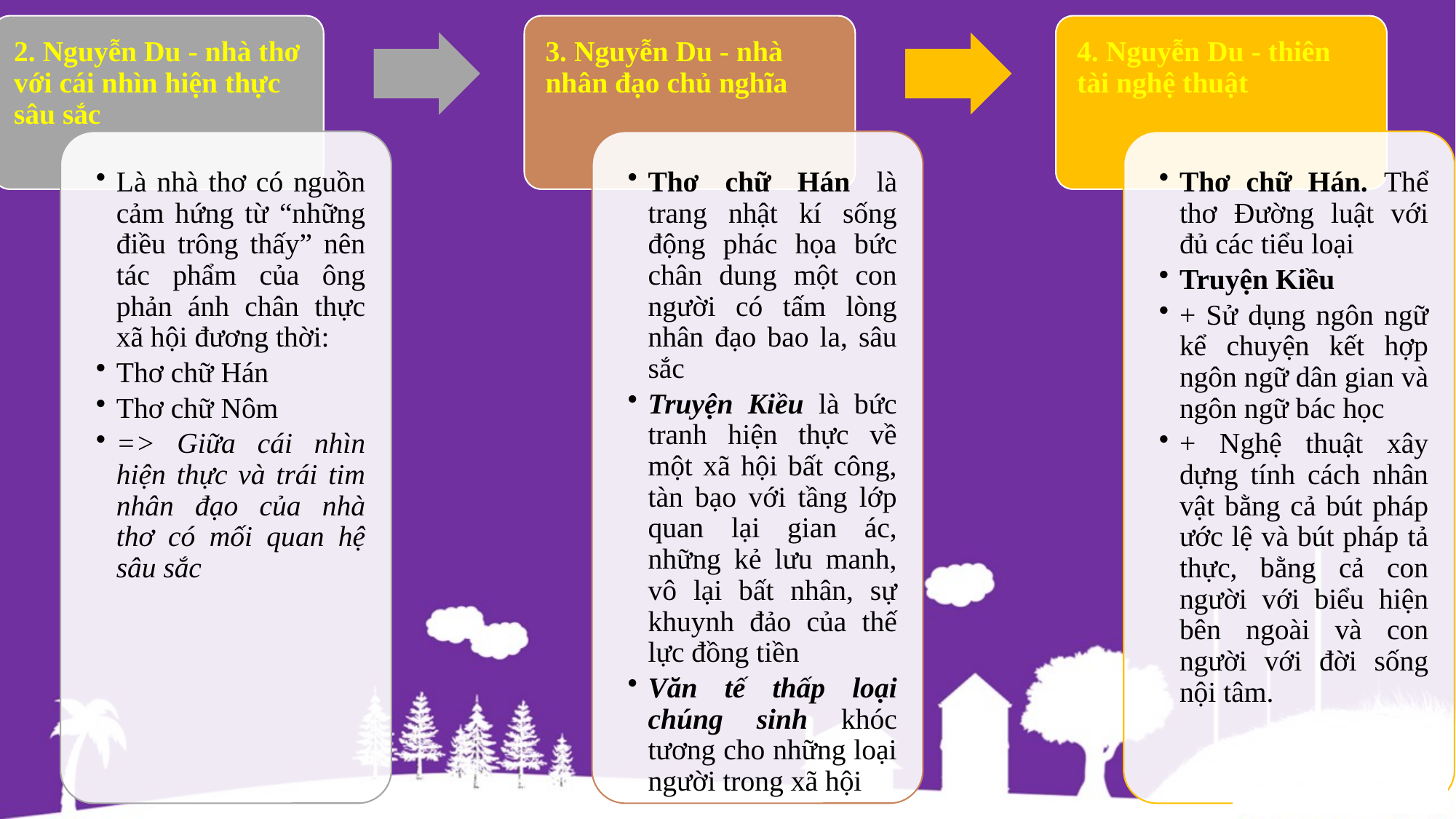

2. Nguyễn Du - nhà thơ với cái nhìn hiện thực sâu sắc
Là nhà thơ có nguồn cảm hứng từ “những điều trông thấy” nên tác phẩm của ông phản ánh chân thực xã hội đương thời:
Thơ chữ Hán
Thơ chữ Nôm
=> Giữa cái nhìn hiện thực và trái tim nhân đạo của nhà thơ có mối quan hệ sâu sắc

3. Nguyễn Du - nhà nhân đạo chủ nghĩa
Thơ chữ Hán là trang nhật kí sống động phác họa bức chân dung một con người có tấm lòng nhân đạo bao la, sâu sắc
Truyện Kiều là bức tranh hiện thực về một xã hội bất công, tàn bạo với tầng lớp quan lại gian ác, những kẻ lưu manh, vô lại bất nhân, sự khuynh đảo của thế lực đồng tiền
Văn tế thấp loại chúng sinh khóc tương cho những loại người trong xã hội

4. Nguyễn Du - thiên tài nghệ thuật
Thơ chữ Hán. Thể thơ Đường luật với đủ các tiểu loại
Truyện Kiều
+ Sử dụng ngôn ngữ kể chuyện kết hợp ngôn ngữ dân gian và ngôn ngữ bác học
+ Nghệ thuật xây dựng tính cách nhân vật bằng cả bút pháp ước lệ và bút pháp tả thực, bằng cả con người với biểu hiện bên ngoài và con người với đời sống nội tâm.